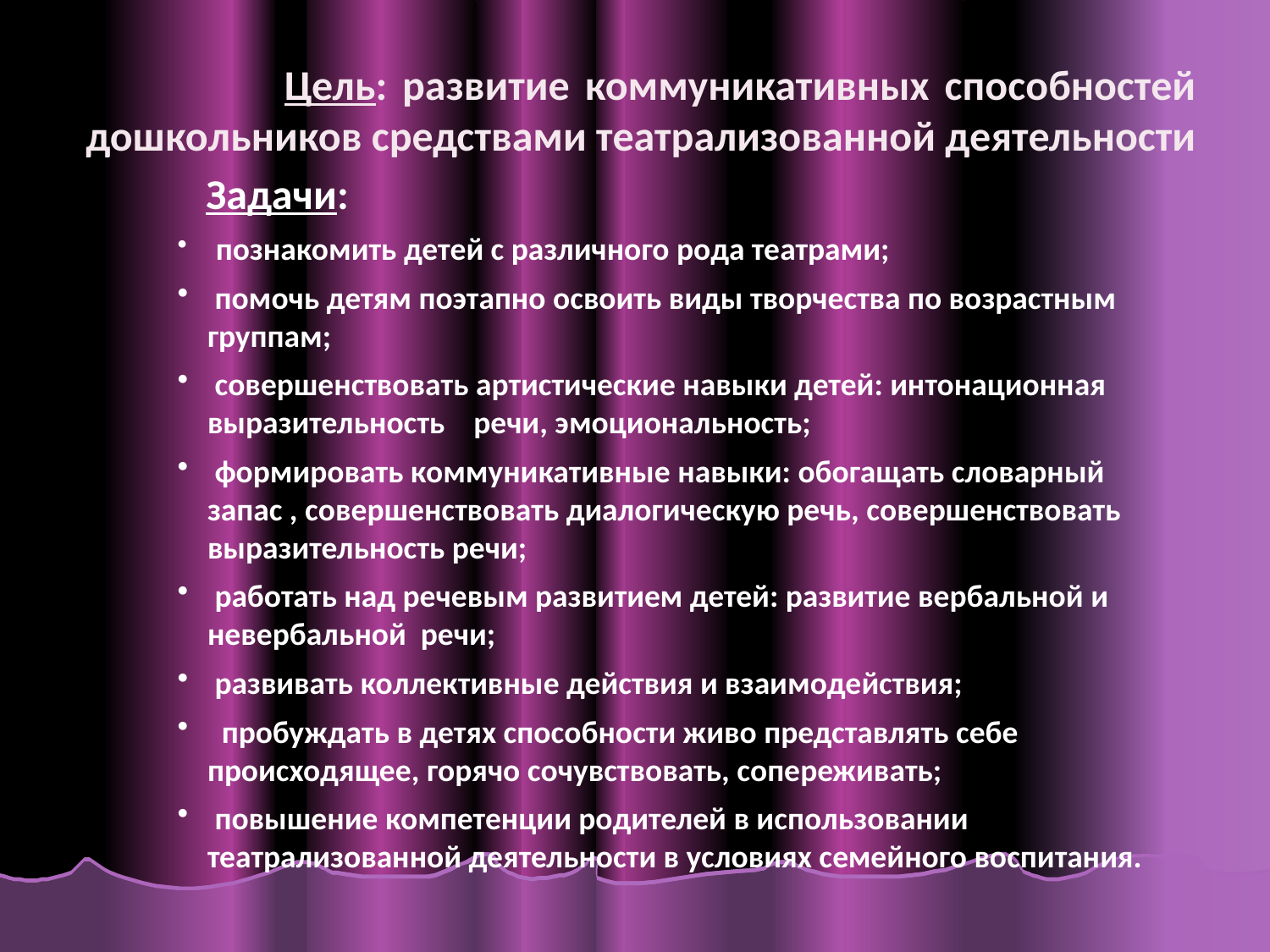

# Цель: развитие коммуникативных способностей дошкольников средствами театрализованной деятельности
   Задачи:
 познакомить детей с различного рода театрами;
 помочь детям поэтапно освоить виды творчества по возрастным группам;
 совершенствовать артистические навыки детей: интонационная выразительность    речи, эмоциональность;
 формировать коммуникативные навыки: обогащать словарный запас , совершенствовать диалогическую речь, совершенствовать выразительность речи;
 работать над речевым развитием детей: развитие вербальной и невербальной  речи;
 развивать коллективные действия и взаимодействия;
  пробуждать в детях способности живо представлять себе происходящее, горячо сочувствовать, сопереживать;
 повышение компетенции родителей в использовании  театрализованной деятельности в условиях семейного воспитания.